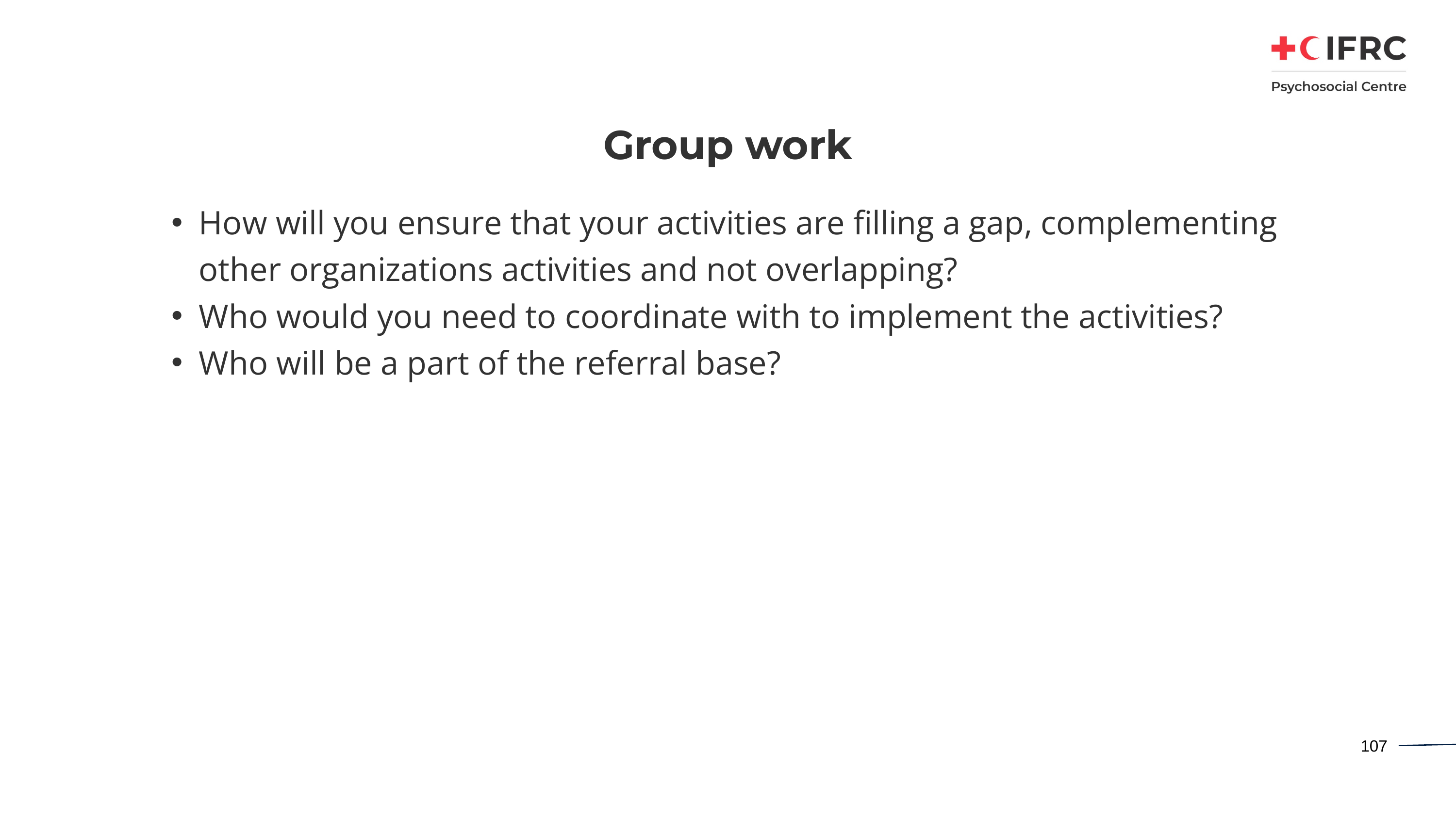

# Group work
How will you ensure that your activities are filling a gap, complementing other organizations activities and not overlapping?
Who would you need to coordinate with to implement the activities?
Who will be a part of the referral base?